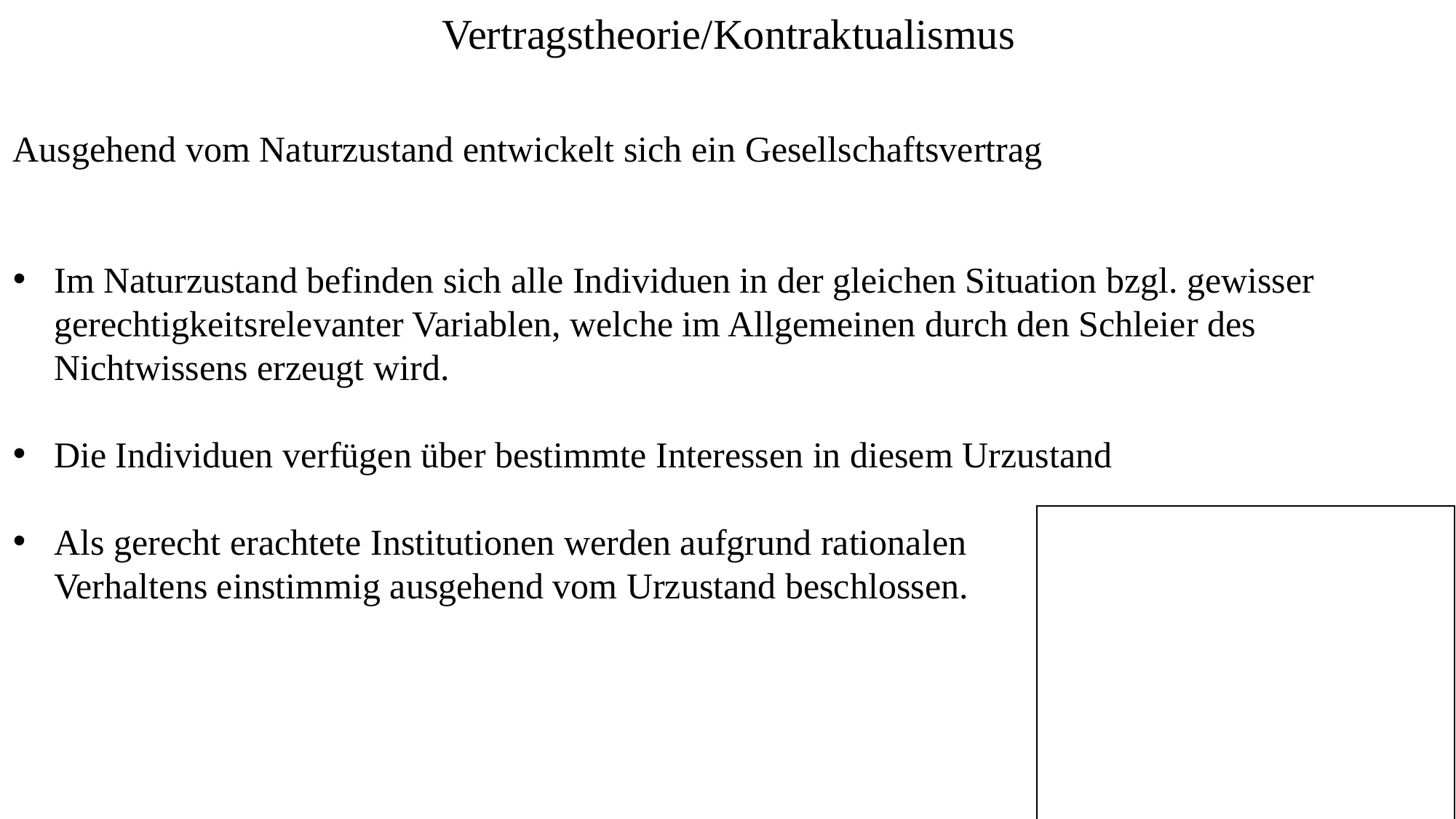

Vertragstheorie/Kontraktualismus
Ausgehend vom Naturzustand entwickelt sich ein Gesellschaftsvertrag

Im Naturzustand befinden sich alle Individuen in der gleichen Situation bzgl. gewisser gerechtigkeitsrelevanter Variablen, welche im Allgemeinen durch den Schleier des Nichtwissens erzeugt wird.

Die Individuen verfügen über bestimmte Interessen in diesem Urzustand

Als gerecht erachtete Institutionen werden aufgrund rationalen                                                Verhaltens einstimmig ausgehend vom Urzustand beschlossen.